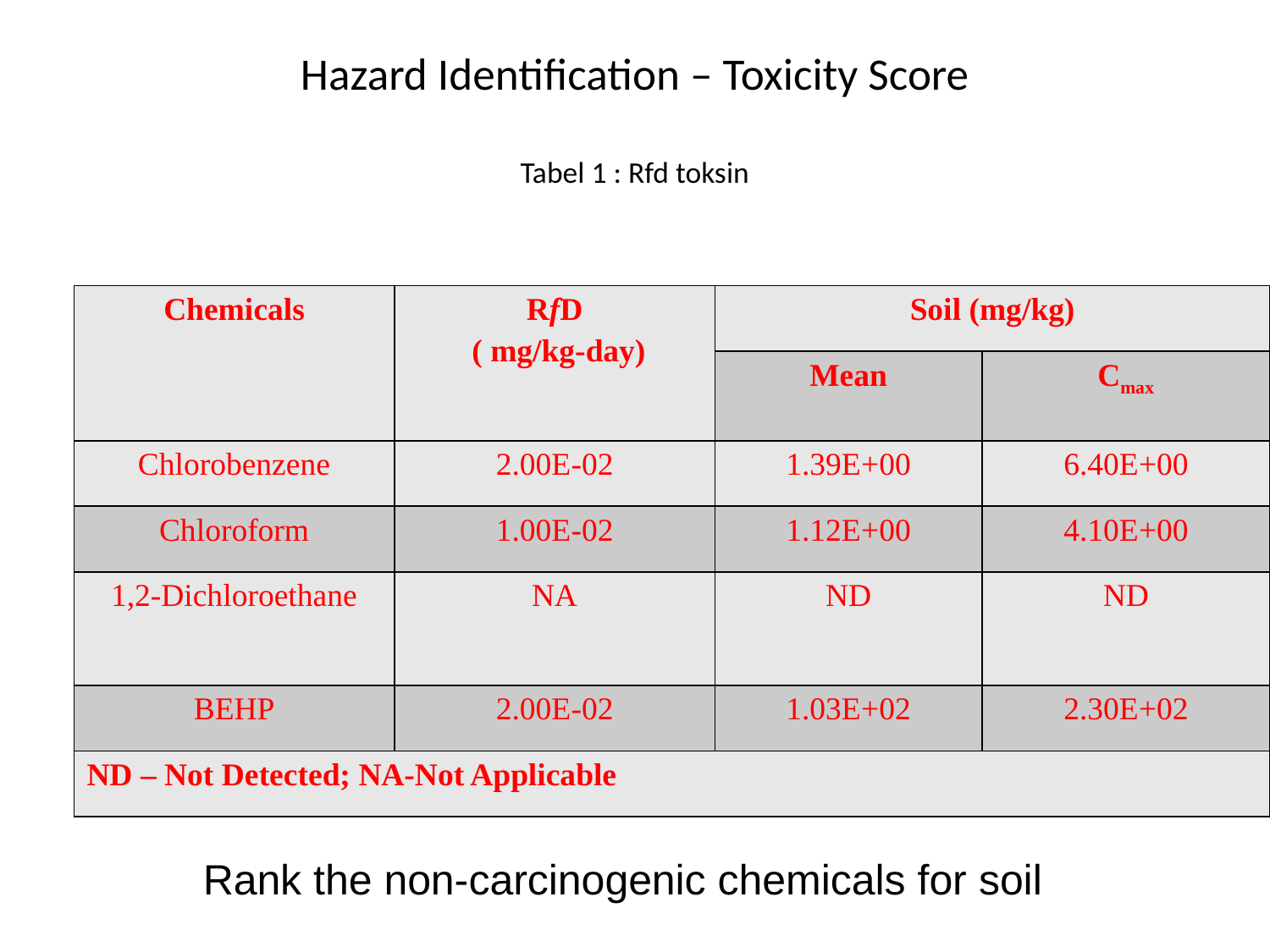

# Hazard Identification – Toxicity Score Tabel 1 : Rfd toksin
| Chemicals | RfD ( mg/kg-day) | Soil (mg/kg) |  |
| --- | --- | --- | --- |
|  |  | Mean | Cmax |
| Chlorobenzene | 2.00E-02 | 1.39E+00 | 6.40E+00 |
| Chloroform | 1.00E-02 | 1.12E+00 | 4.10E+00 |
| 1,2-Dichloroethane | NA | ND | ND |
| BEHP | 2.00E-02 | 1.03E+02 | 2.30E+02 |
| ND – Not Detected; NA-Not Applicable |  |  |  |
Rank the non-carcinogenic chemicals for soil